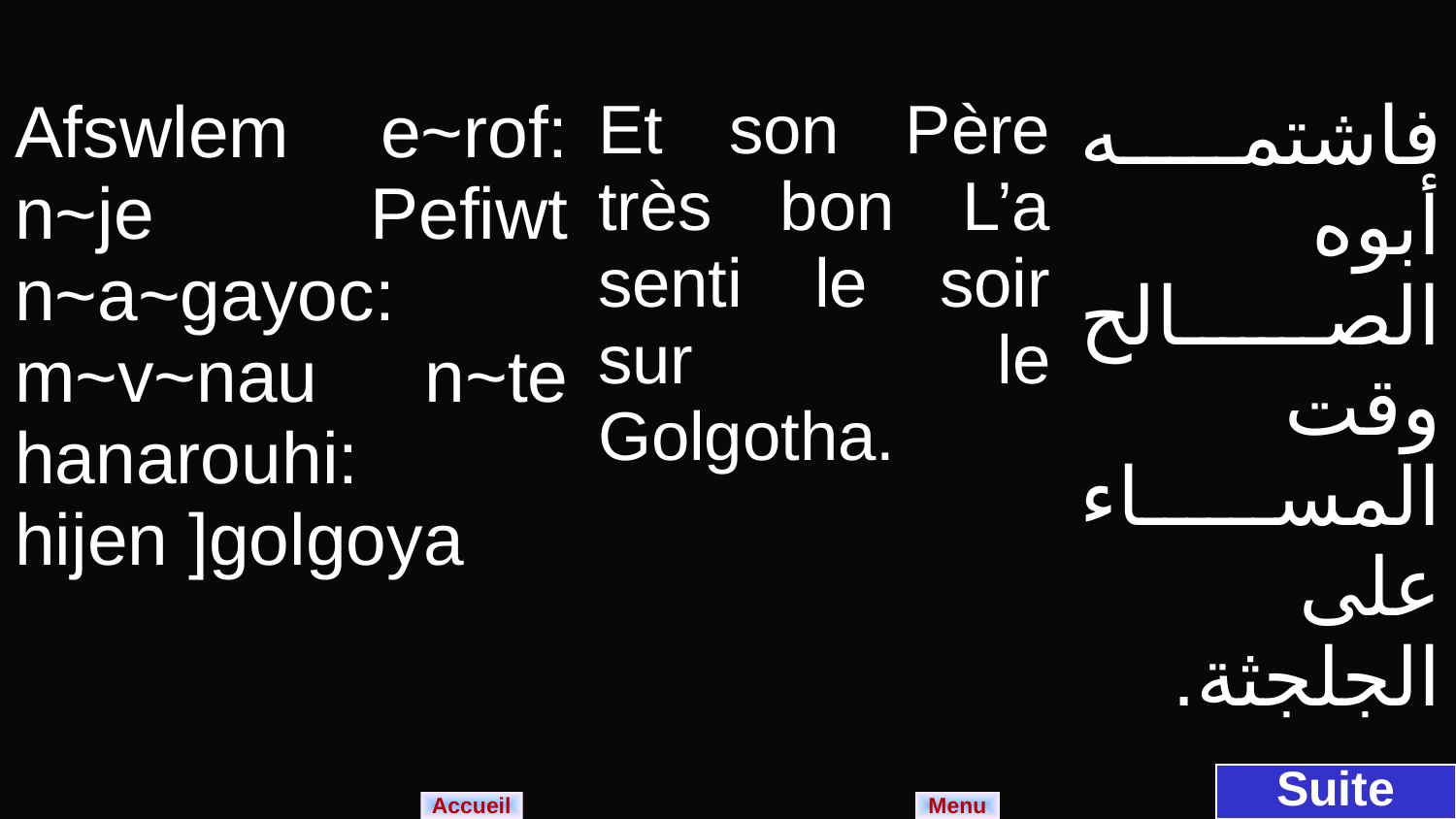

| Afswlem e~rof: n~je Pefiwt n~a~gayoc: m~v~nau n~te hanarouhi: hijen ]golgoya | Et son Père très bon L’a senti le soir sur le Golgotha. | فاشتمه أبوه الصالح وقت المساء على الجلجثة. |
| --- | --- | --- |
Suite
Menu